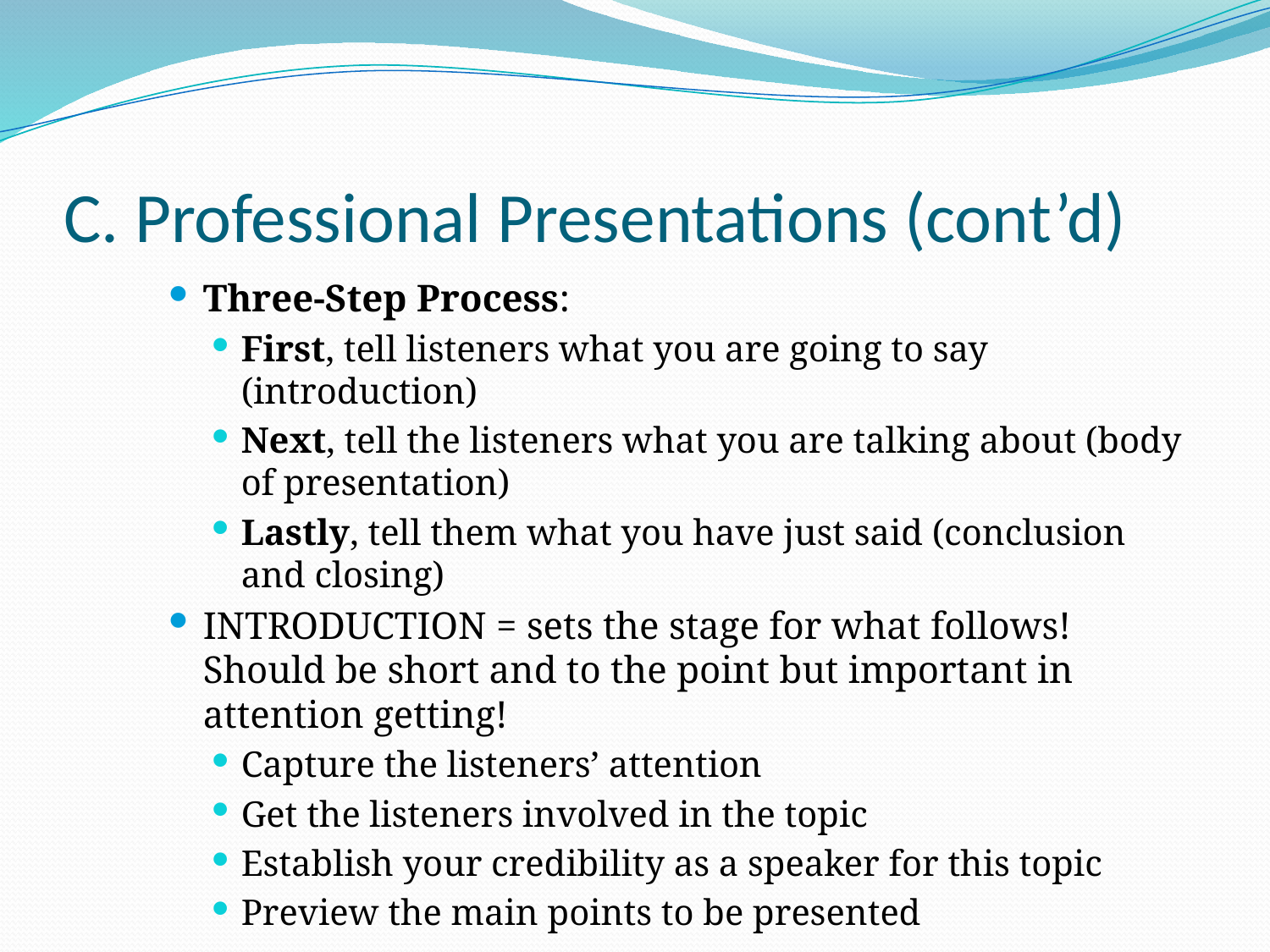

# C. Professional Presentations (cont’d)
Three-Step Process:
First, tell listeners what you are going to say (introduction)
Next, tell the listeners what you are talking about (body of presentation)
Lastly, tell them what you have just said (conclusion and closing)
INTRODUCTION = sets the stage for what follows! Should be short and to the point but important in attention getting!
Capture the listeners’ attention
Get the listeners involved in the topic
Establish your credibility as a speaker for this topic
Preview the main points to be presented